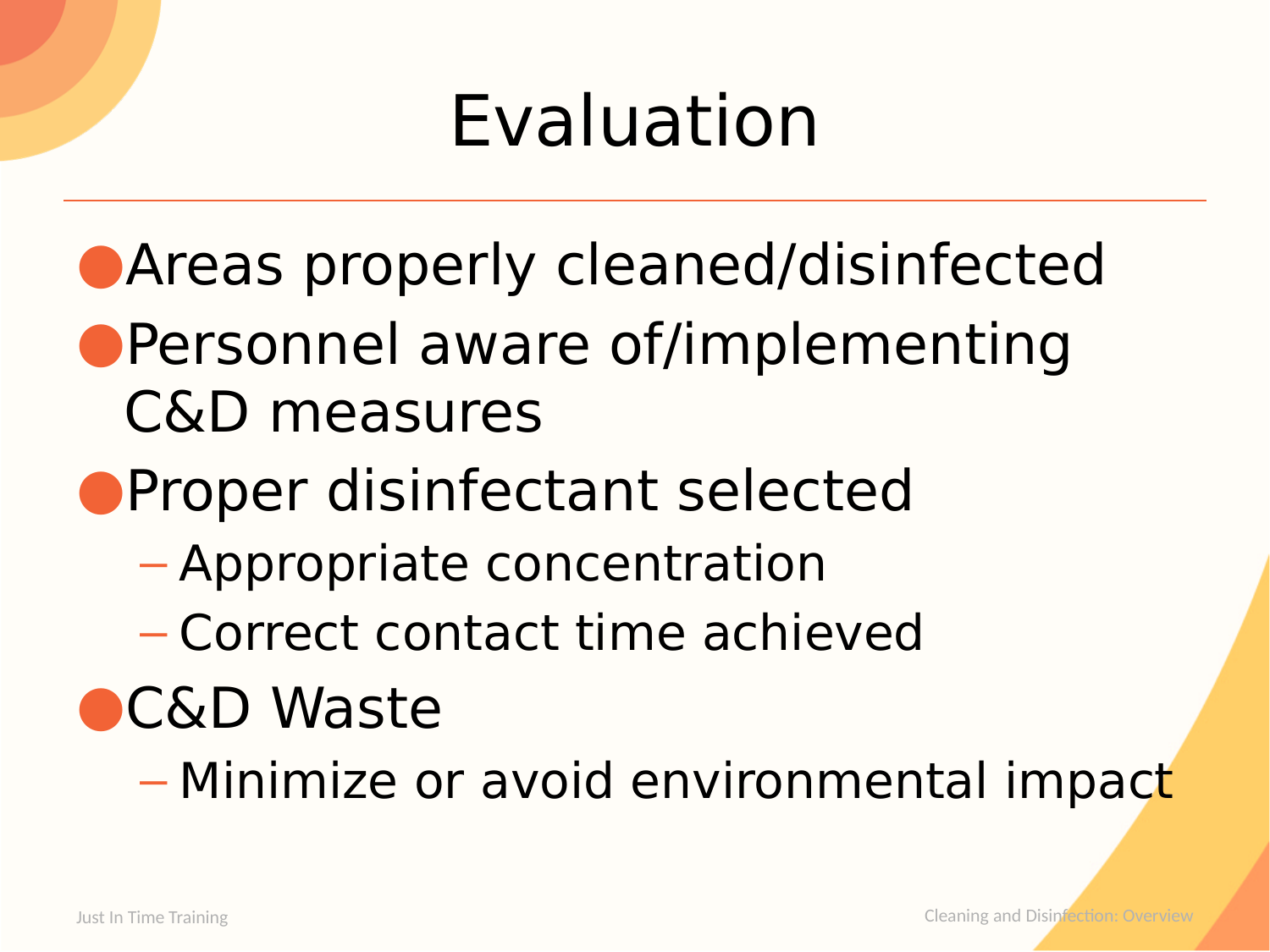

# Evaluation
Areas properly cleaned/disinfected
Personnel aware of/implementing C&D measures
Proper disinfectant selected
Appropriate concentration
Correct contact time achieved
C&D Waste
Minimize or avoid environmental impact
Just In Time Training
Cleaning and Disinfection: Overview